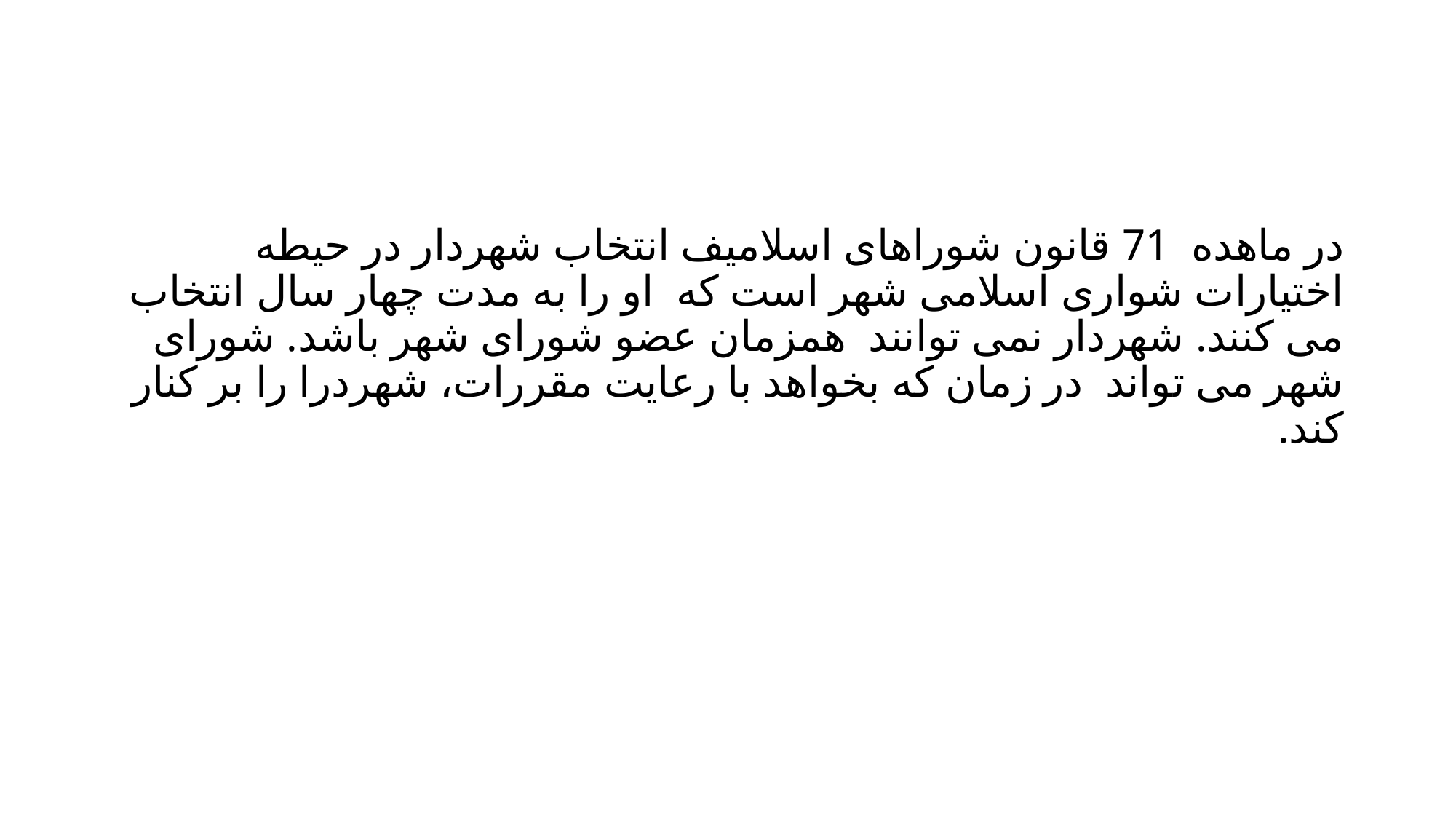

#
در ماهده  71 قانون شوراهای اسلامیف انتخاب شهردار در حیطه اختیارات شواری اسلامی شهر است که  او را به مدت چهار سال انتخاب می کنند. شهردار نمی توانند  همزمان عضو شورای شهر باشد. شورای شهر می تواند  در زمان که بخواهد با رعایت مقررات، شهردرا را بر کنار کند.